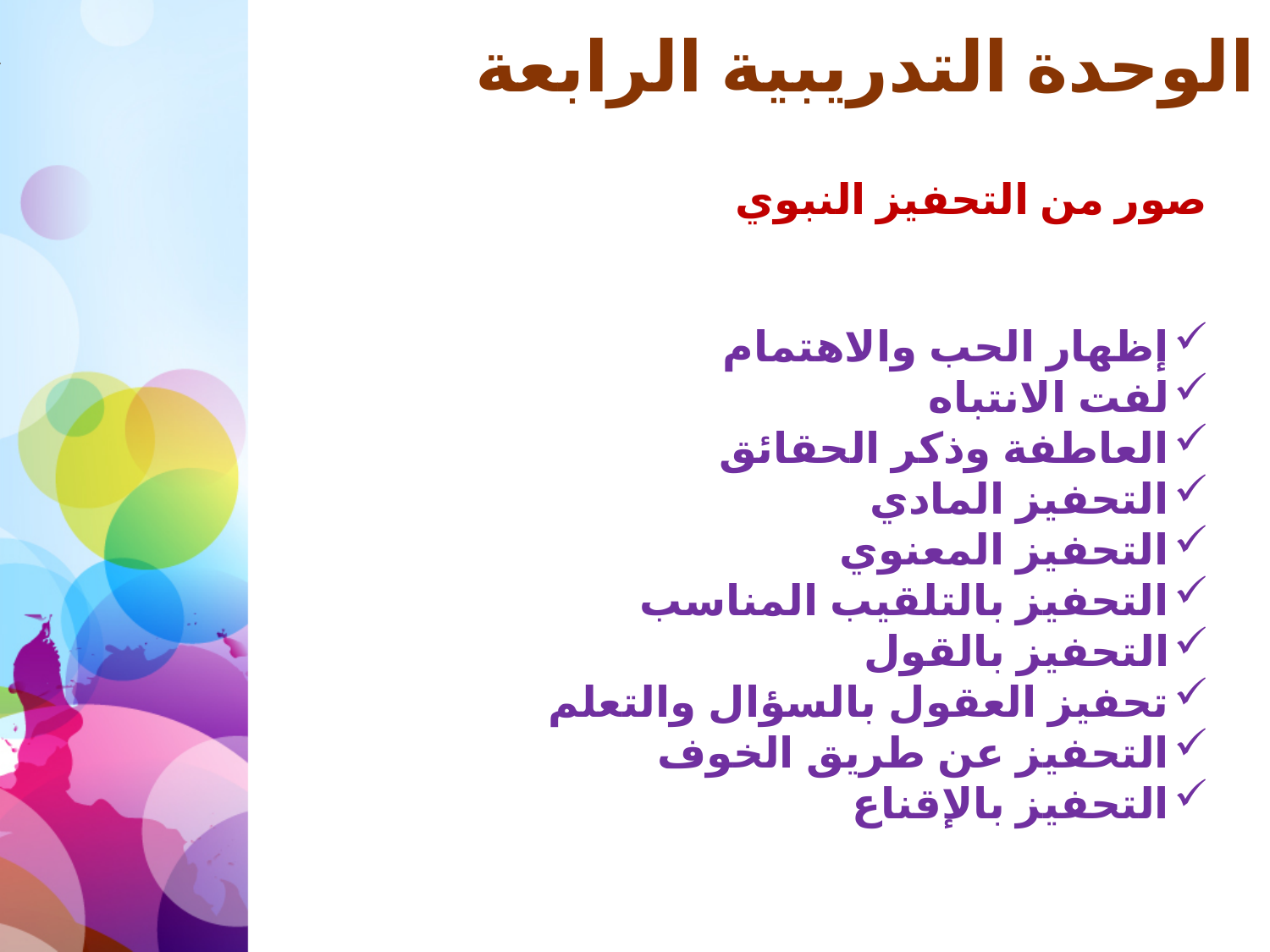

# الوحدة التدريبية الرابعة

صور من التحفيز النبوي
إظهار الحب والاهتمام
لفت الانتباه
العاطفة وذكر الحقائق
التحفيز المادي
التحفيز المعنوي
التحفيز بالتلقيب المناسب
التحفيز بالقول
تحفيز العقول بالسؤال والتعلم
التحفيز عن طريق الخوف
التحفيز بالإقناع